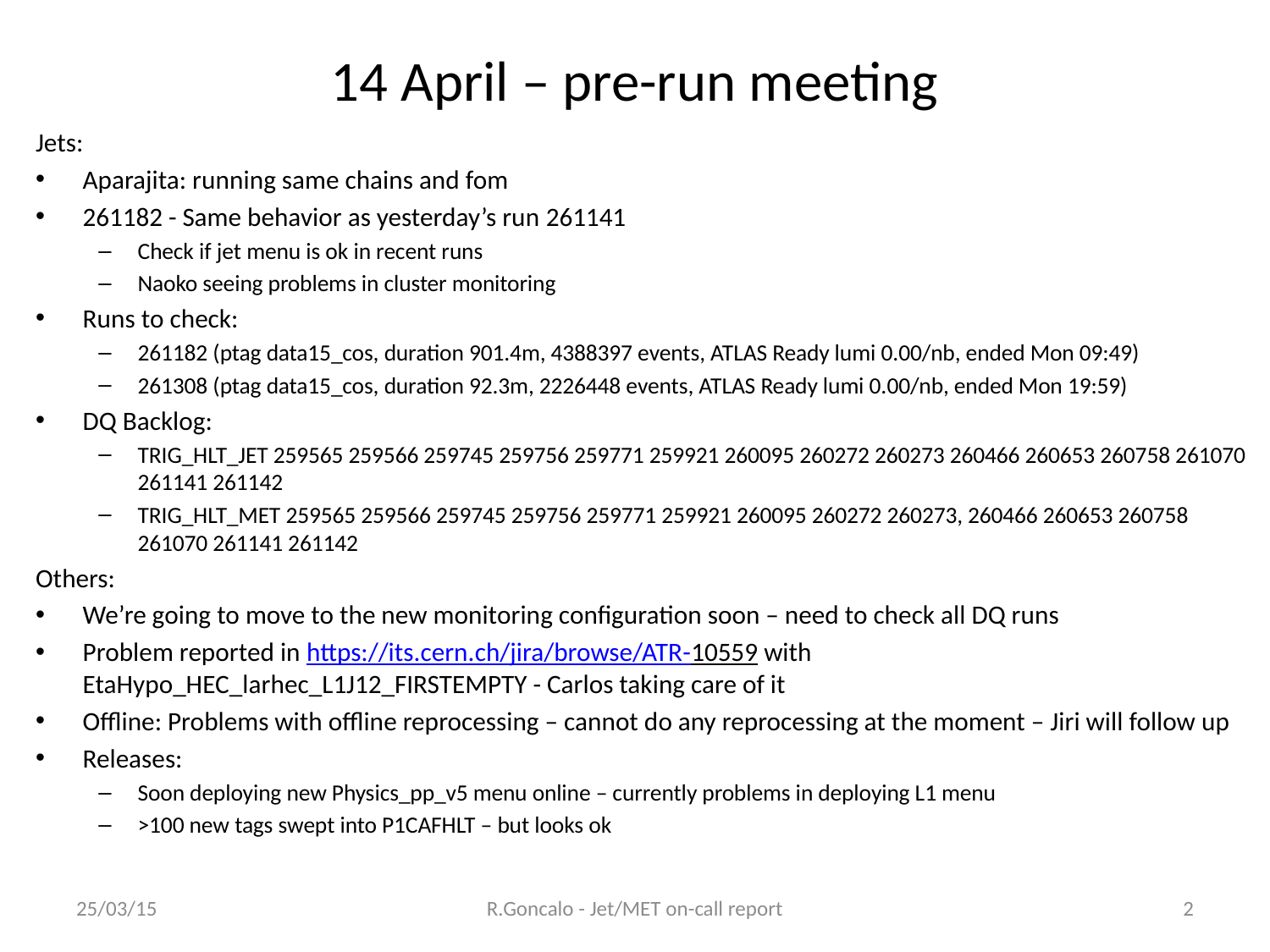

# 14 April – pre-run meeting
Jets:
Aparajita: running same chains and fom
261182 - Same behavior as yesterday’s run 261141
Check if jet menu is ok in recent runs
Naoko seeing problems in cluster monitoring
Runs to check:
261182 (ptag data15_cos, duration 901.4m, 4388397 events, ATLAS Ready lumi 0.00/nb, ended Mon 09:49)
261308 (ptag data15_cos, duration 92.3m, 2226448 events, ATLAS Ready lumi 0.00/nb, ended Mon 19:59)
DQ Backlog:
TRIG_HLT_JET 259565 259566 259745 259756 259771 259921 260095 260272 260273 260466 260653 260758 261070 261141 261142
TRIG_HLT_MET 259565 259566 259745 259756 259771 259921 260095 260272 260273, 260466 260653 260758 261070 261141 261142
Others:
We’re going to move to the new monitoring configuration soon – need to check all DQ runs
Problem reported in https://its.cern.ch/jira/browse/ATR-10559 with EtaHypo_HEC_larhec_L1J12_FIRSTEMPTY - Carlos taking care of it
Offline: Problems with offline reprocessing – cannot do any reprocessing at the moment – Jiri will follow up
Releases:
Soon deploying new Physics_pp_v5 menu online – currently problems in deploying L1 menu
>100 new tags swept into P1CAFHLT – but looks ok

25/03/15
R.Goncalo - Jet/MET on-call report
2